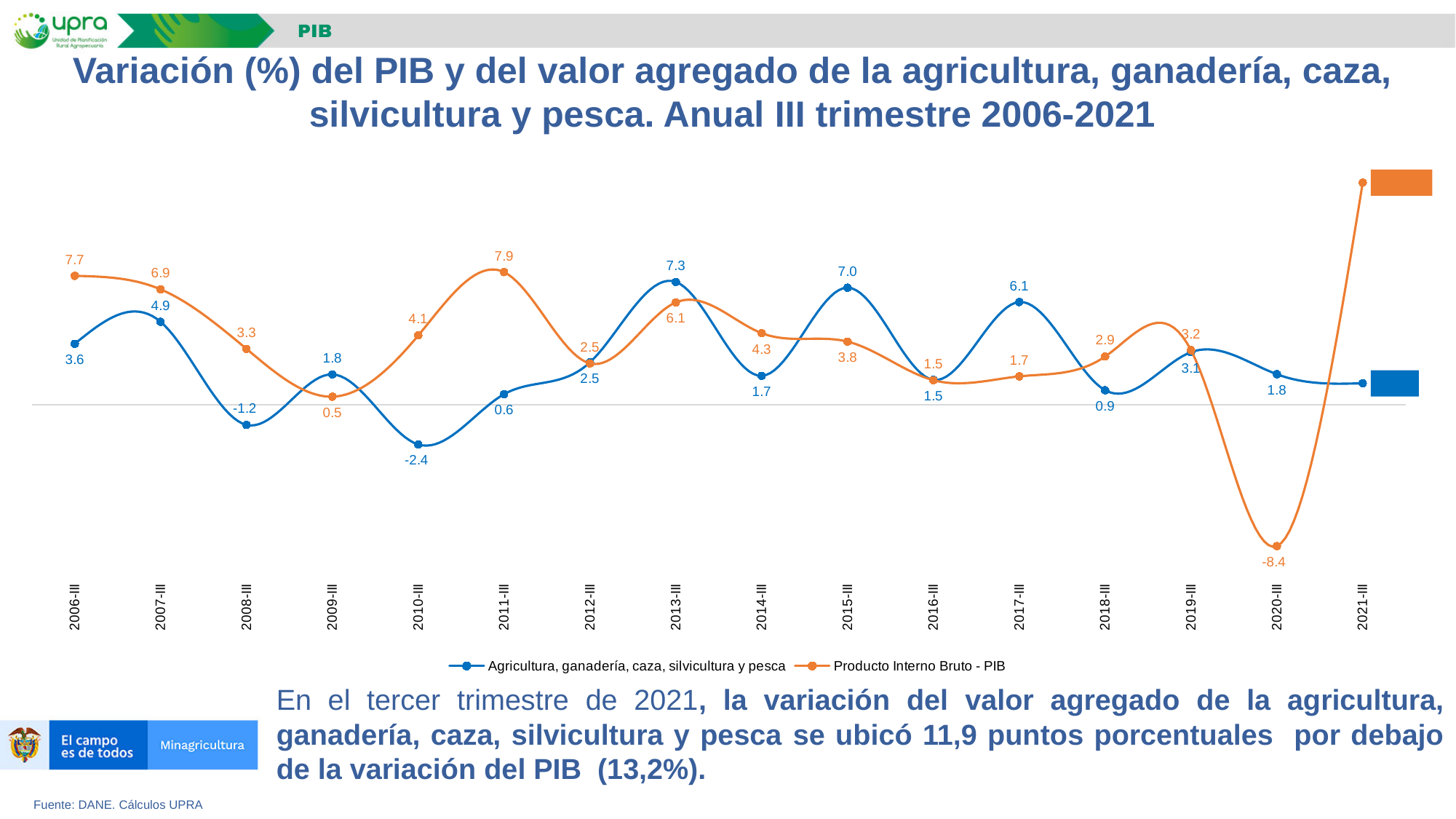

PIB
Variación (%) del PIB y del valor agregado de la agricultura, ganadería, caza, silvicultura y pesca. Anual III trimestre 2006-2021

### Chart

| Category | Agricultura, ganadería, caza, silvicultura y pesca | Producto Interno Bruto - PIB |
|---|---|---|
| 2006-III | 3.6262222184979294 | 7.6574583999036605 |
| 2007-III | 4.9270651139132156 | 6.853618134974909 |
| 2008-III | -1.1914977926532941 | 3.3220100432262996 |
| 2009-III | 1.810946225816096 | 0.4868705259149806 |
| 2010-III | -2.3526923397197237 | 4.120173278139404 |
| 2011-III | 0.6342221898891154 | 7.877383072930797 |
| 2012-III | 2.5256347836847226 | 2.4592252031014397 |
| 2013-III | 7.2956658352023425 | 6.081275352176618 |
| 2014-III | 1.723534760901586 | 4.256537564774106 |
| 2015-III | 6.95355566214775 | 3.754297517231308 |
| 2016-III | 1.4840787649246892 | 1.4643311625889908 |
| 2017-III | 6.103576776552529 | 1.6930660000057003 |
| 2018-III | 0.8680140465252606 | 2.8693189826690713 |
| 2019-III | 3.1281503359526823 | 3.2459477362244655 |
| 2020-III | 1.8167937194094748 | -8.382578390819177 |
| 2021-III | 1.282275366734396 | 13.189370434191346 |
En el tercer trimestre de 2021, la variación del valor agregado de la agricultura, ganadería, caza, silvicultura y pesca se ubicó 11,9 puntos porcentuales  por debajo de la variación del PIB  (13,2%).
Fuente: DANE. Cálculos UPRA